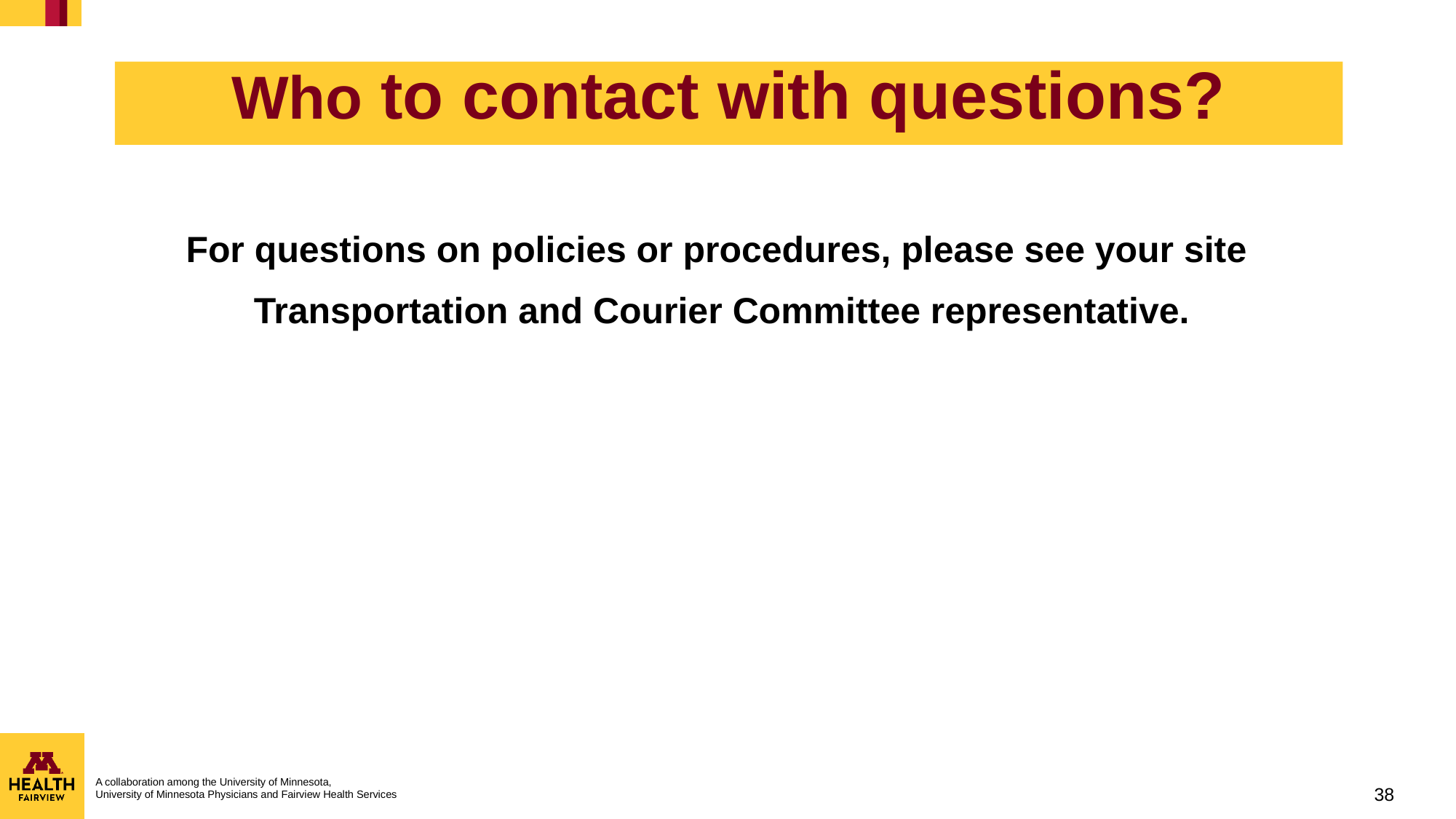

# Who to contact with questions?
For questions on policies or procedures, please see your site
Transportation and Courier Committee representative.

38